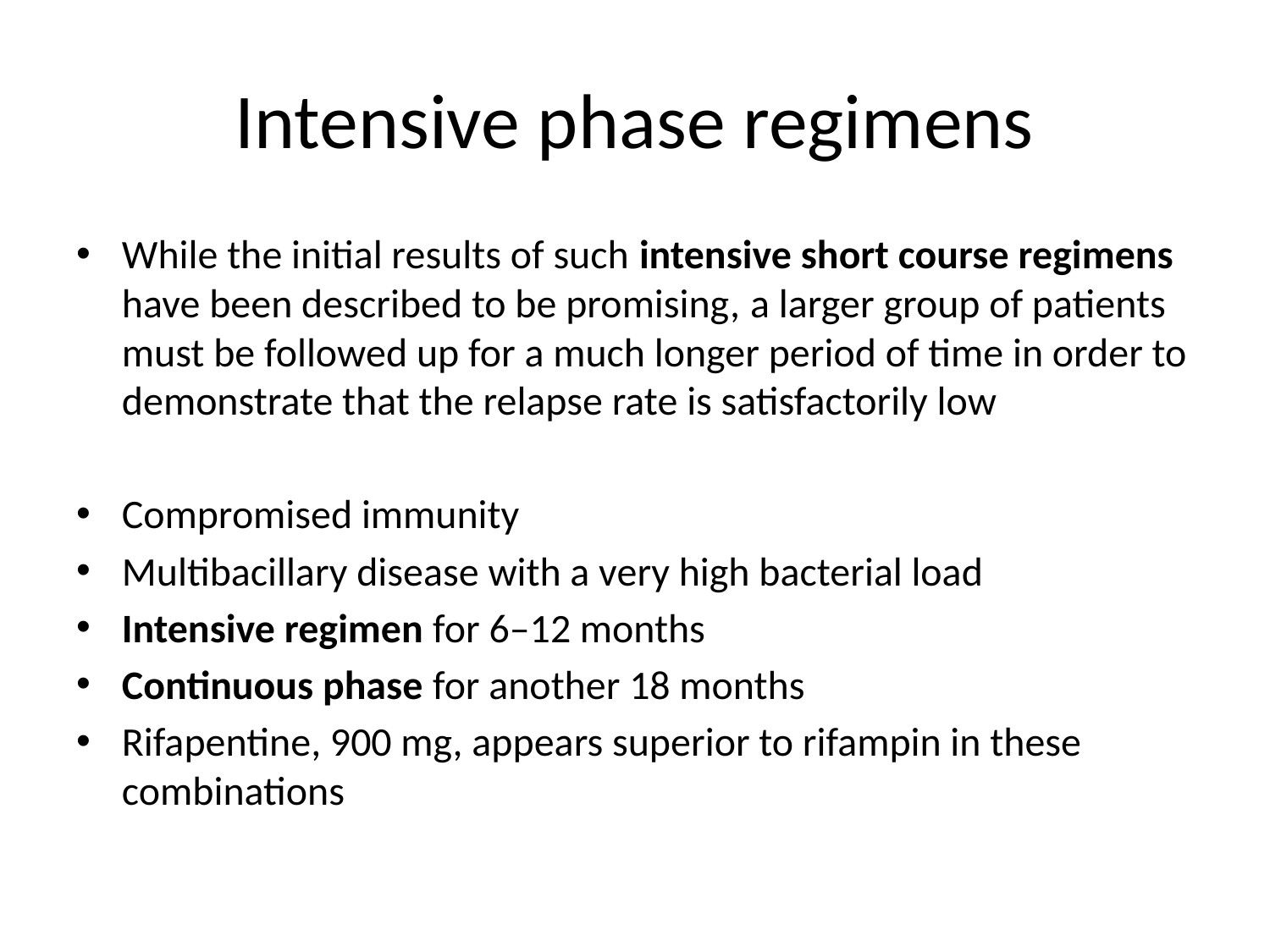

# Intensive phase regimens
While the initial results of such intensive short course regimens have been described to be promising, a larger group of patients must be followed up for a much longer period of time in order to demonstrate that the relapse rate is satisfactorily low

Compromised immunity
Multibacillary disease with a very high bacterial load
Intensive regimen for 6–12 months
Continuous phase for another 18 months
Rifapentine, 900 mg, appears superior to rifampin in these combinations